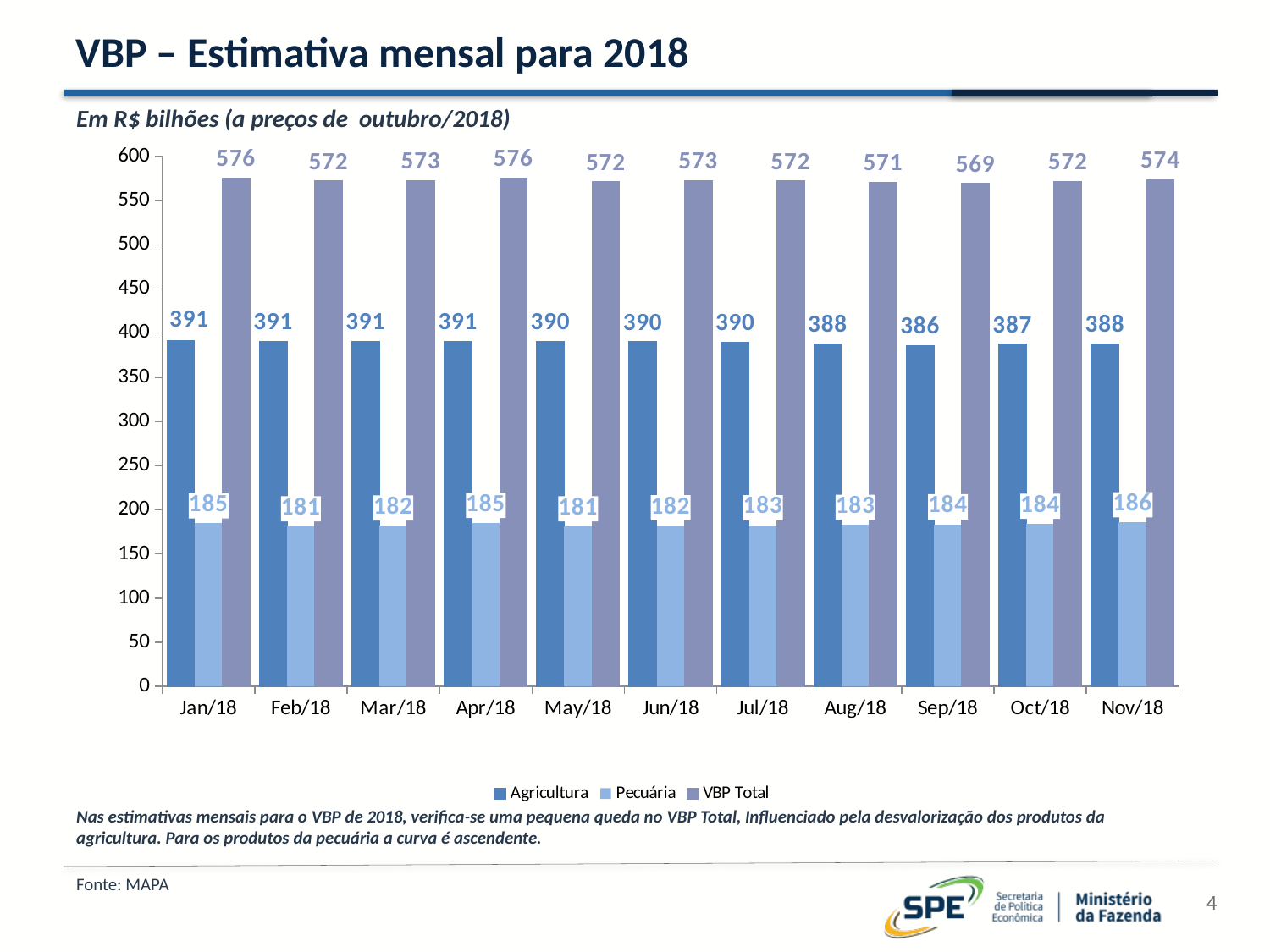

# VBP – Estimativa mensal para 2018
Em R$ bilhões (a preços de  outubro/2018)

### Chart

| Category | Agricultura | Pecuária | VBP Total |
|---|---|---|---|
| 43101 | 391.29862239088675 | 184.63413462429773 | 575.9327570151844 |
| 43132 | 391.06597202661465 | 181.31395162709256 | 572.3799236537074 |
| 43160 | 390.8334599868573 | 182.29400575423088 | 573.1274657410883 |
| 43191 | 390.60108618937255 | 185.0290570531154 | 575.6301432424877 |
| 43221 | 390.3688505519667 | 181.1655799538259 | 571.5344305057927 |
| 43252 | 390.13675299249536 | 182.45254603362187 | 572.5892990261178 |
| 43282 | 389.84772335877045 | 182.5128123592402 | 572.3605357180104 |
| 43313 | 387.6564687300015 | 182.93782166532546 | 570.5942903953269 |
| 43344 | 385.78090287741145 | 183.53062798140022 | 569.3115308588116 |
| 43374 | 387.36527881715926 | 184.20719528948612 | 571.5724741066458 |
| 43405 | 388.0711295730108 | 185.79776754610663 | 573.8688971191177 |
Nas estimativas mensais para o VBP de 2018, verifica-se uma pequena queda no VBP Total, Influenciado pela desvalorização dos produtos da agricultura. Para os produtos da pecuária a curva é ascendente.
Fonte: MAPA